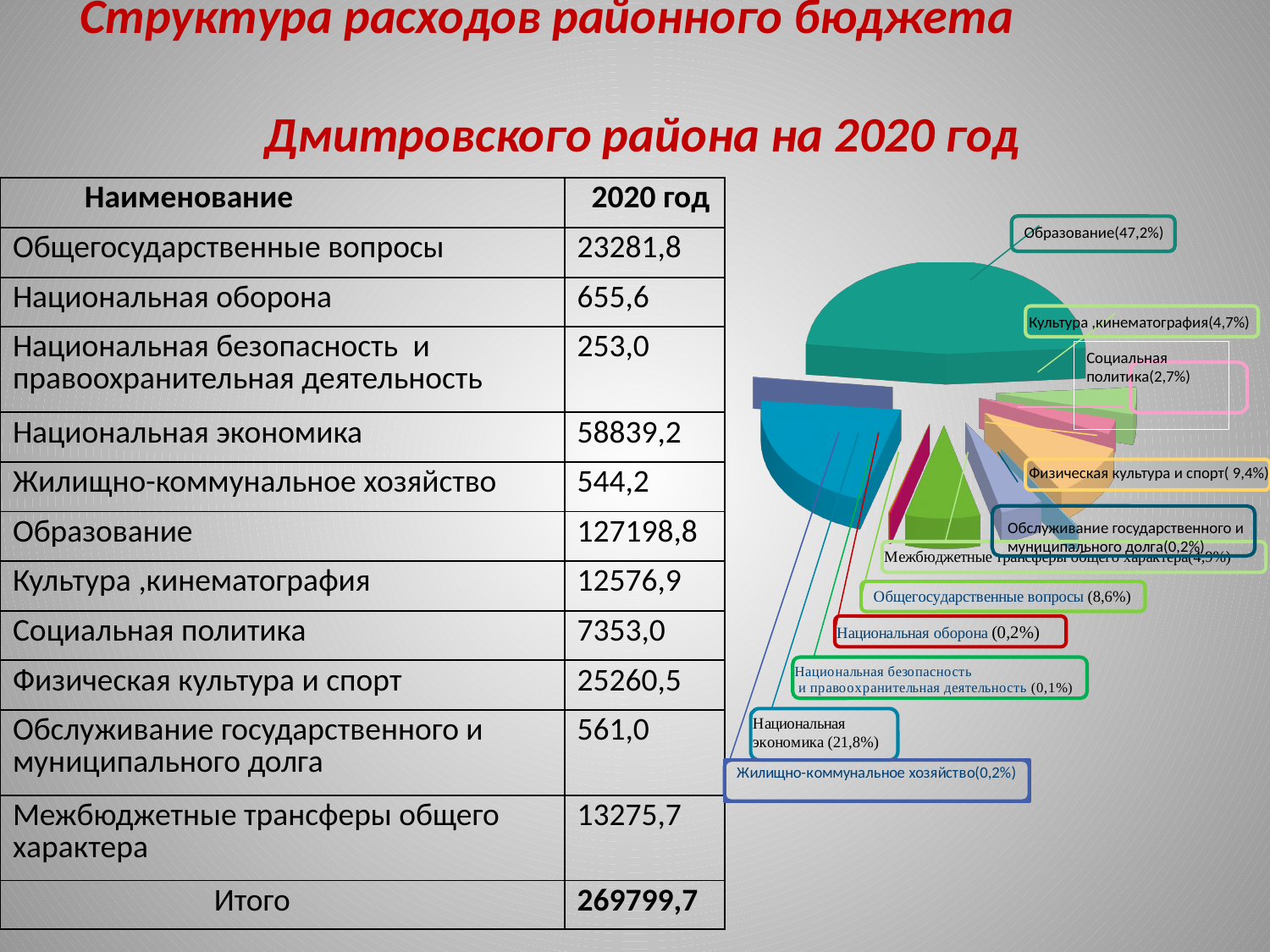

# Структура расходов районного бюджета Дмитровского района на 2020 год

[unsupported chart]

| Наименование | 2020 год |
| --- | --- |
| Общегосударственные вопросы | 23281,8 |
| Национальная оборона | 655,6 |
| Национальная безопасность и правоохранительная деятельность | 253,0 |
| Национальная экономика | 58839,2 |
| Жилищно-коммунальное хозяйство | 544,2 |
| Образование | 127198,8 |
| Культура ,кинематография | 12576,9 |
| Социальная политика | 7353,0 |
| Физическая культура и спорт | 25260,5 |
| Обслуживание государственного и муниципального долга | 561,0 |
| Межбюджетные трансферы общего характера | 13275,7 |
| Итого | 269799,7 |

Образование(47,2%)

Культура ,кинематография(4,7%)

Социальная политика(2,7%)

Физическая культура и спорт( 9,4%)

Обслуживание государственного и муниципального долга(0,2%)